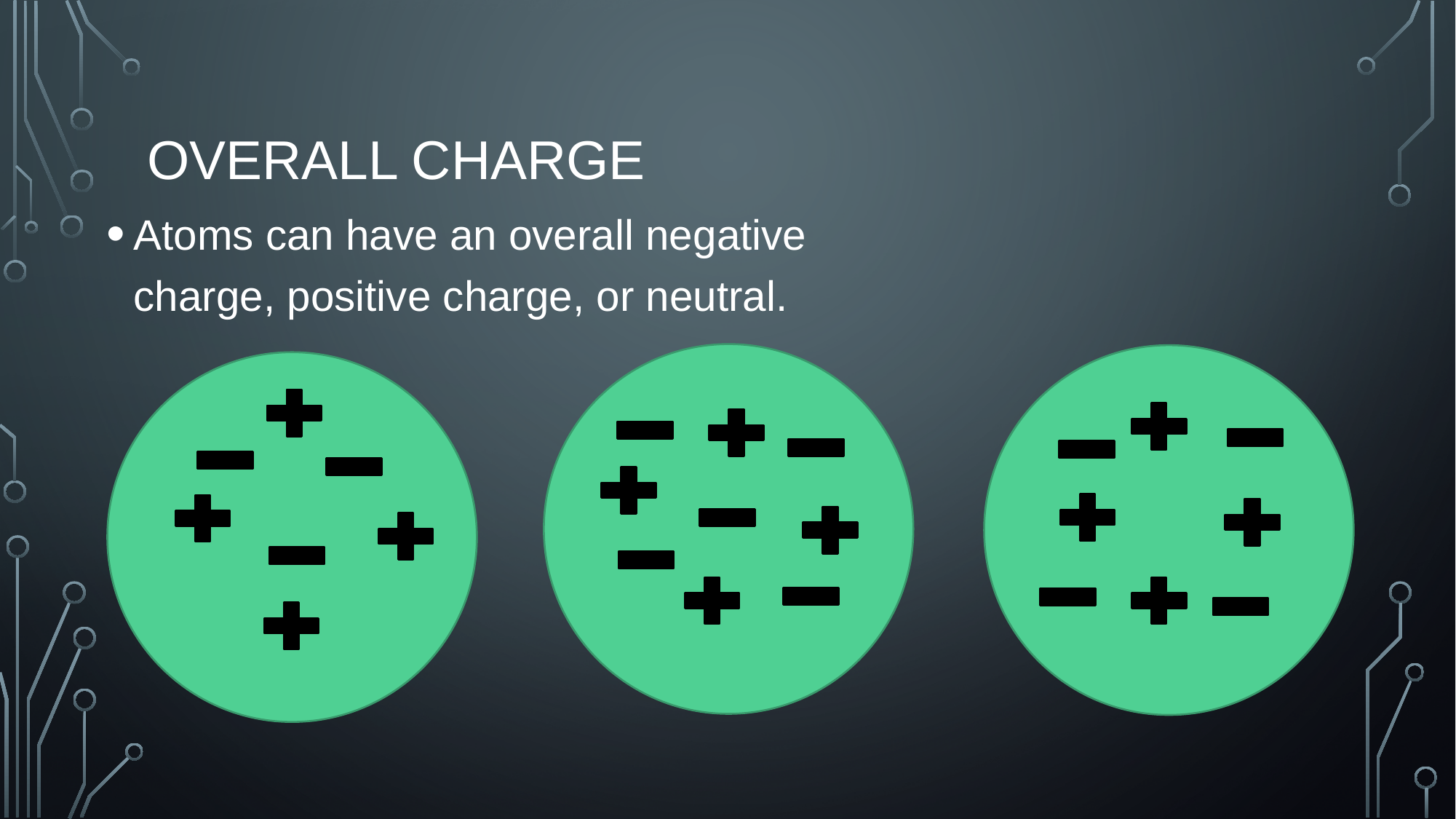

# Overall Charge
Atoms can have an overall negative charge, positive charge, or neutral.